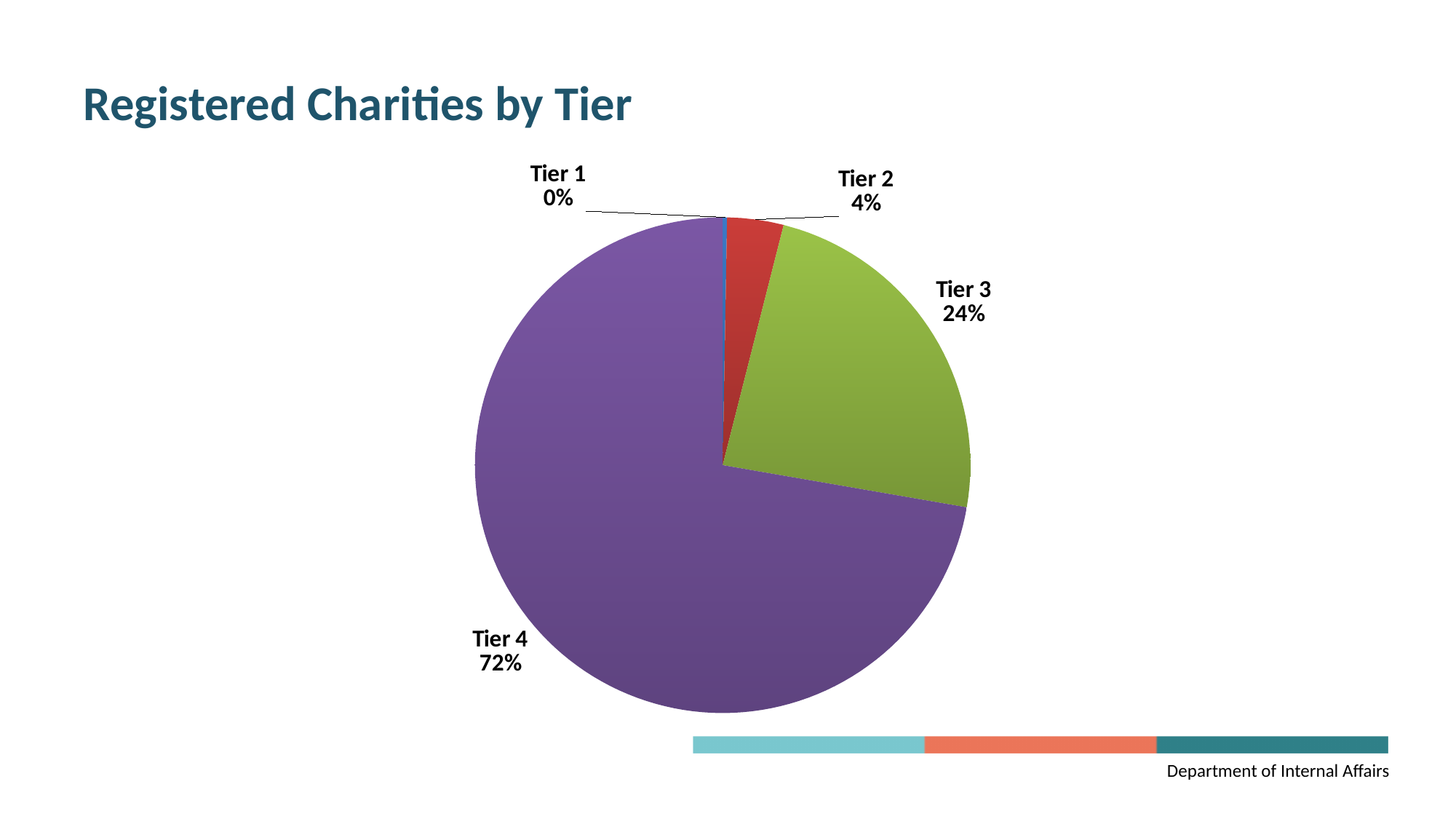

# Registered Charities by Tier

### Chart

| Category |  |
|---|---|
| Tier 1 | 73.0 |
| Tier 2 | 945.0 |
| Tier 3 | 6102.0 |
| Tier 4 | 18563.0 |